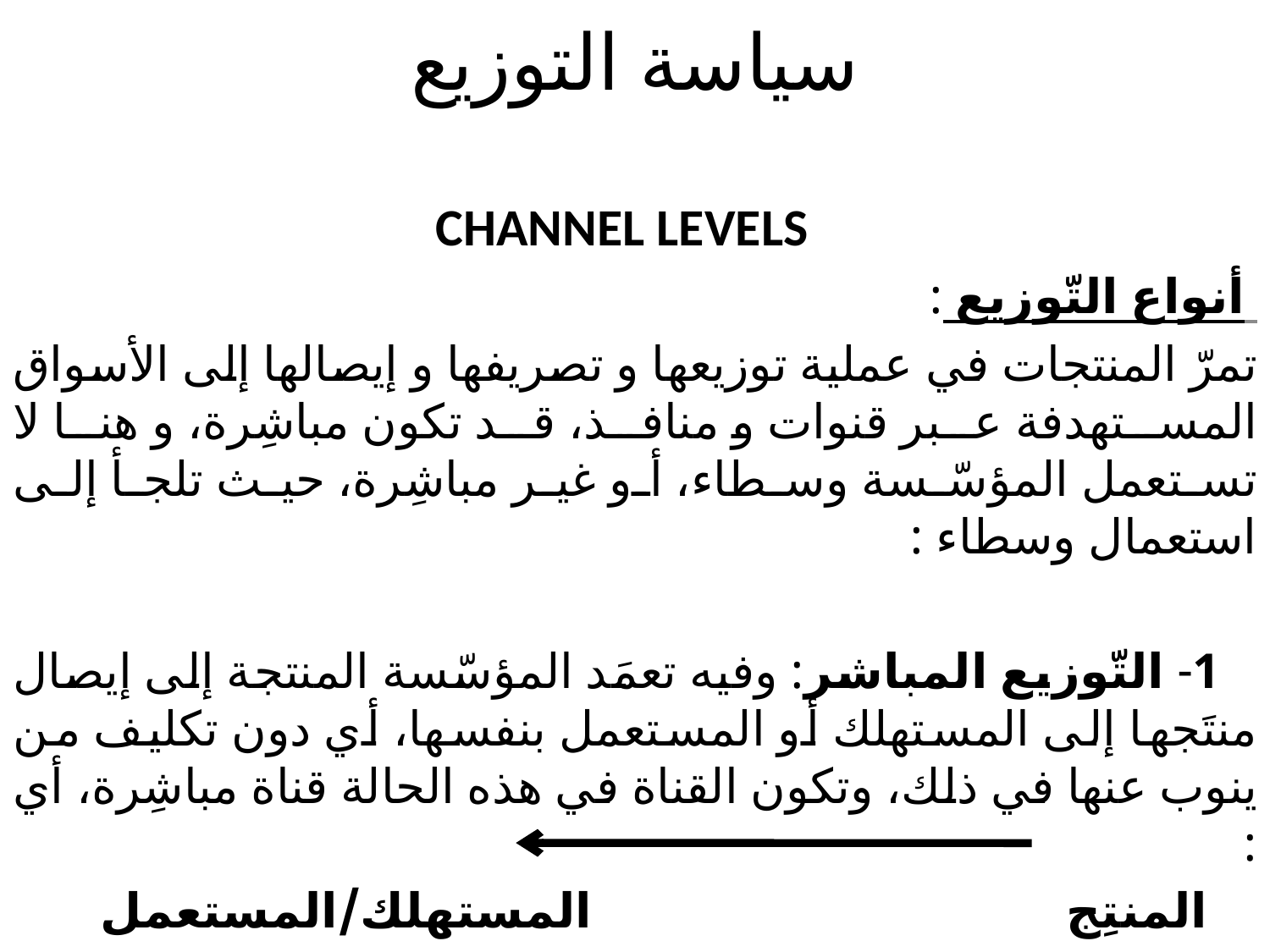

# سياسة التوزيع

  CHANNEL LEVELS
	 أنواع التّوزيع :
تمرّ المنتجات في عملية توزيعها و تصريفها و إيصالها إلى الأسواق المستهدفة عبر قنوات و منافذ، قد تكون مباشِرة، و هنا لا تستعمل المؤسّسة وسطاء، أو غير مباشِرة، حيث تلجأ إلى استعمال وسطاء :

   1- التّوزيع المباشر: وفيه تعمَد المؤسّسة المنتجة إلى إيصال منتَجها إلى المستهلك أو المستعمل بنفسها، أي دون تكليف من ينوب عنها في ذلك، وتكون القناة في هذه الحالة قناة مباشِرة، أي :
    المنتِج                                      المستهلك/المستعمل